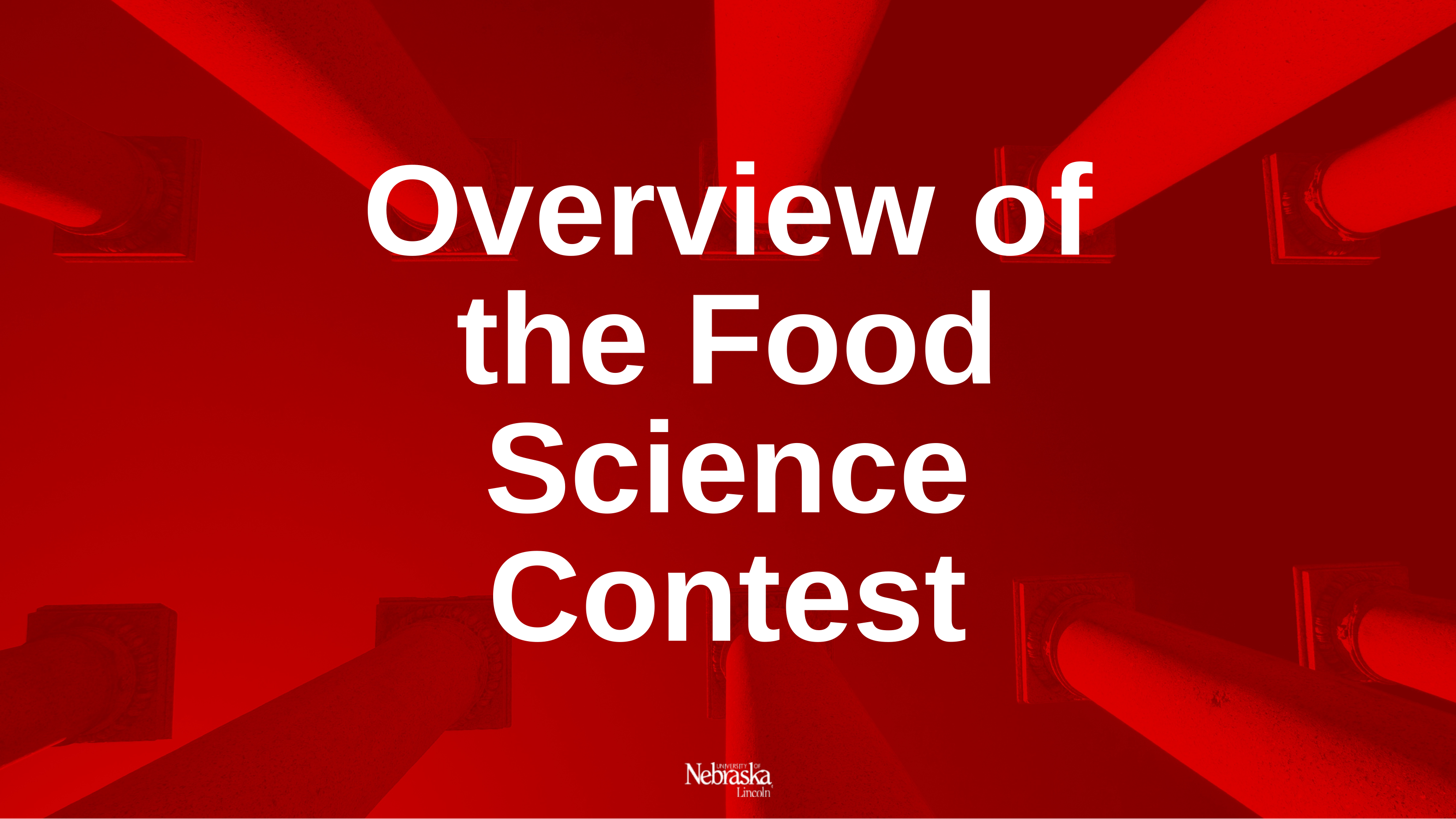

# Overview of the Food Science Contest